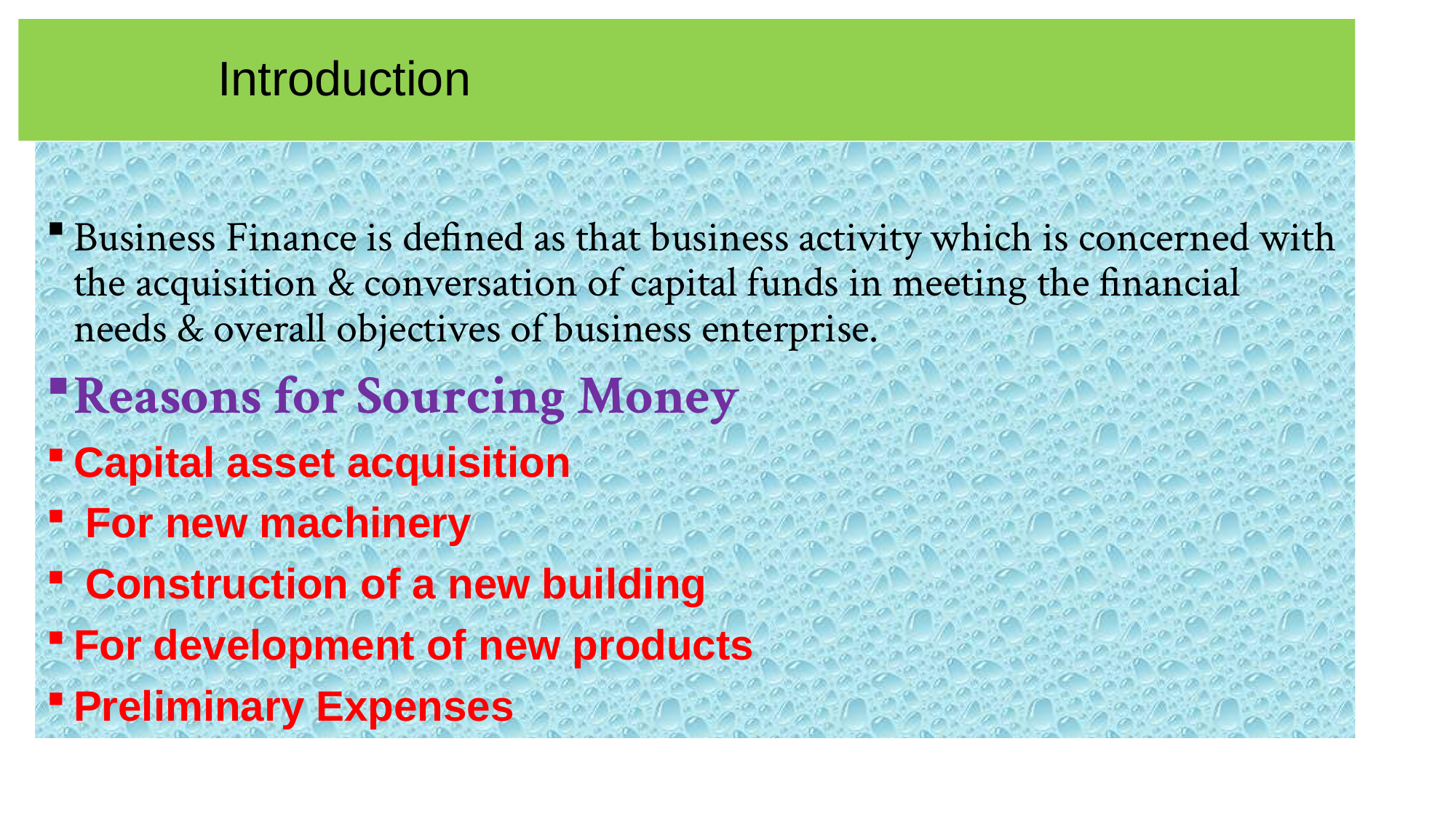

# Introduction

Business Finance is defined as that business activity which is concerned with the acquisition & conversation of capital funds in meeting the financial needs & overall objectives of business enterprise.
Reasons for Sourcing Money
Capital asset acquisition
 For new machinery
 Construction of a new building
For development of new products
Preliminary Expenses